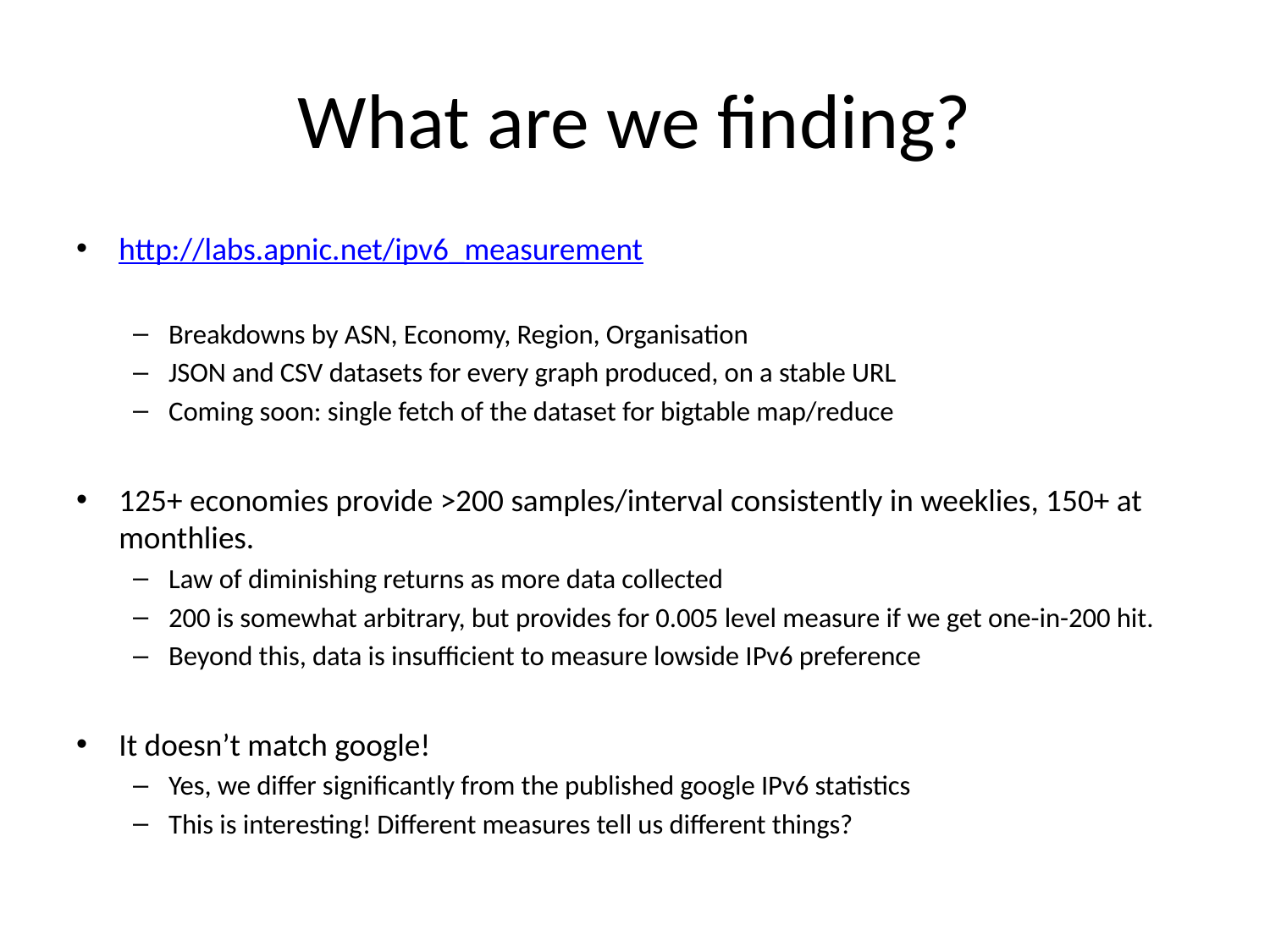

# What are we finding?
http://labs.apnic.net/ipv6_measurement

Breakdowns by ASN, Economy, Region, Organisation
JSON and CSV datasets for every graph produced, on a stable URL
Coming soon: single fetch of the dataset for bigtable map/reduce

125+ economies provide >200 samples/interval consistently in weeklies, 150+ at monthlies.
Law of diminishing returns as more data collected
200 is somewhat arbitrary, but provides for 0.005 level measure if we get one-in-200 hit.
Beyond this, data is insufficient to measure lowside IPv6 preference

It doesn’t match google!
Yes, we differ significantly from the published google IPv6 statistics
This is interesting! Different measures tell us different things?